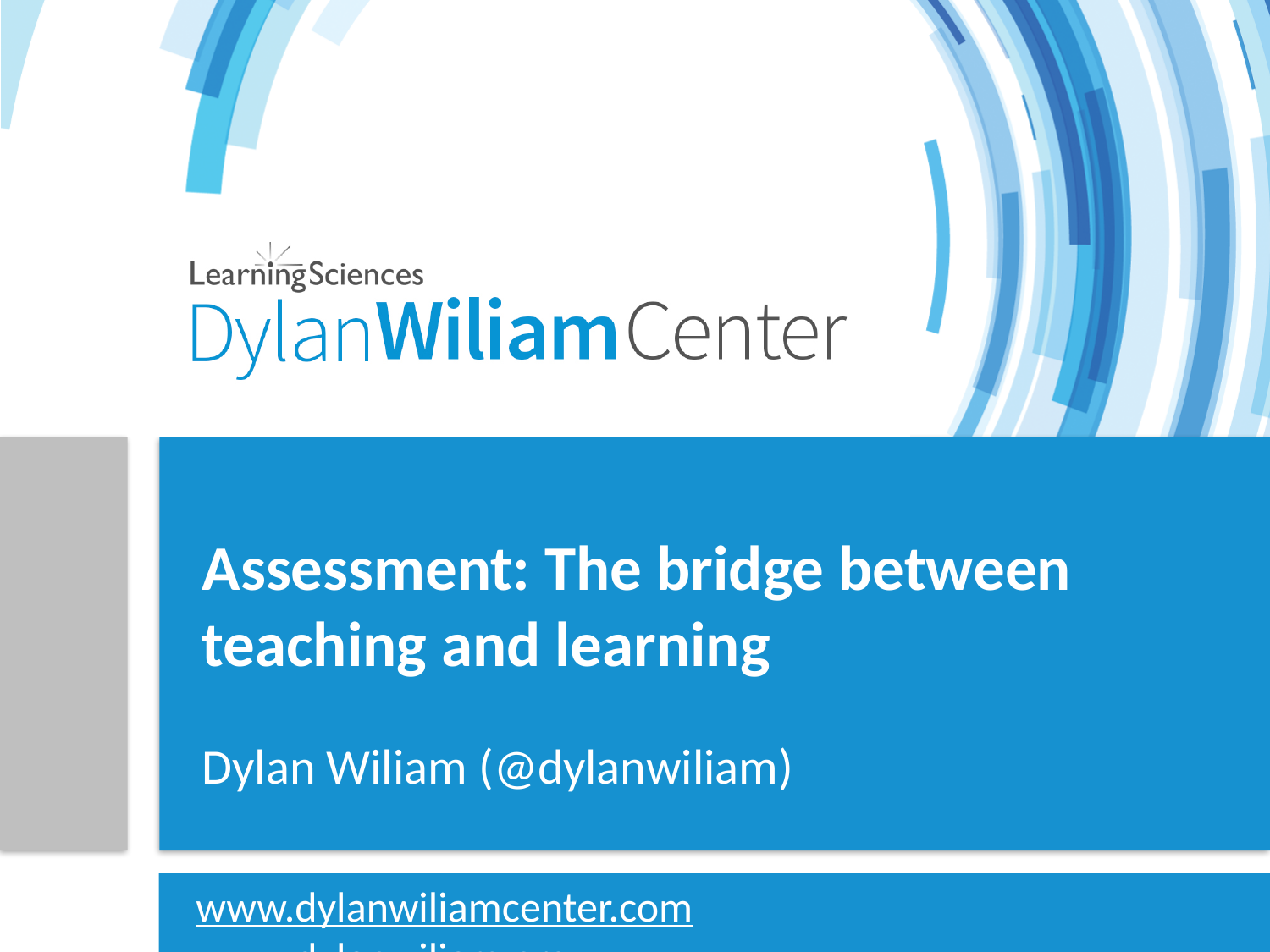

Assessment: The bridge between teaching and learning
# Dylan Wiliam (@dylanwiliam)
www.dylanwiliamcenter.com 			www.dylanwiliam.org